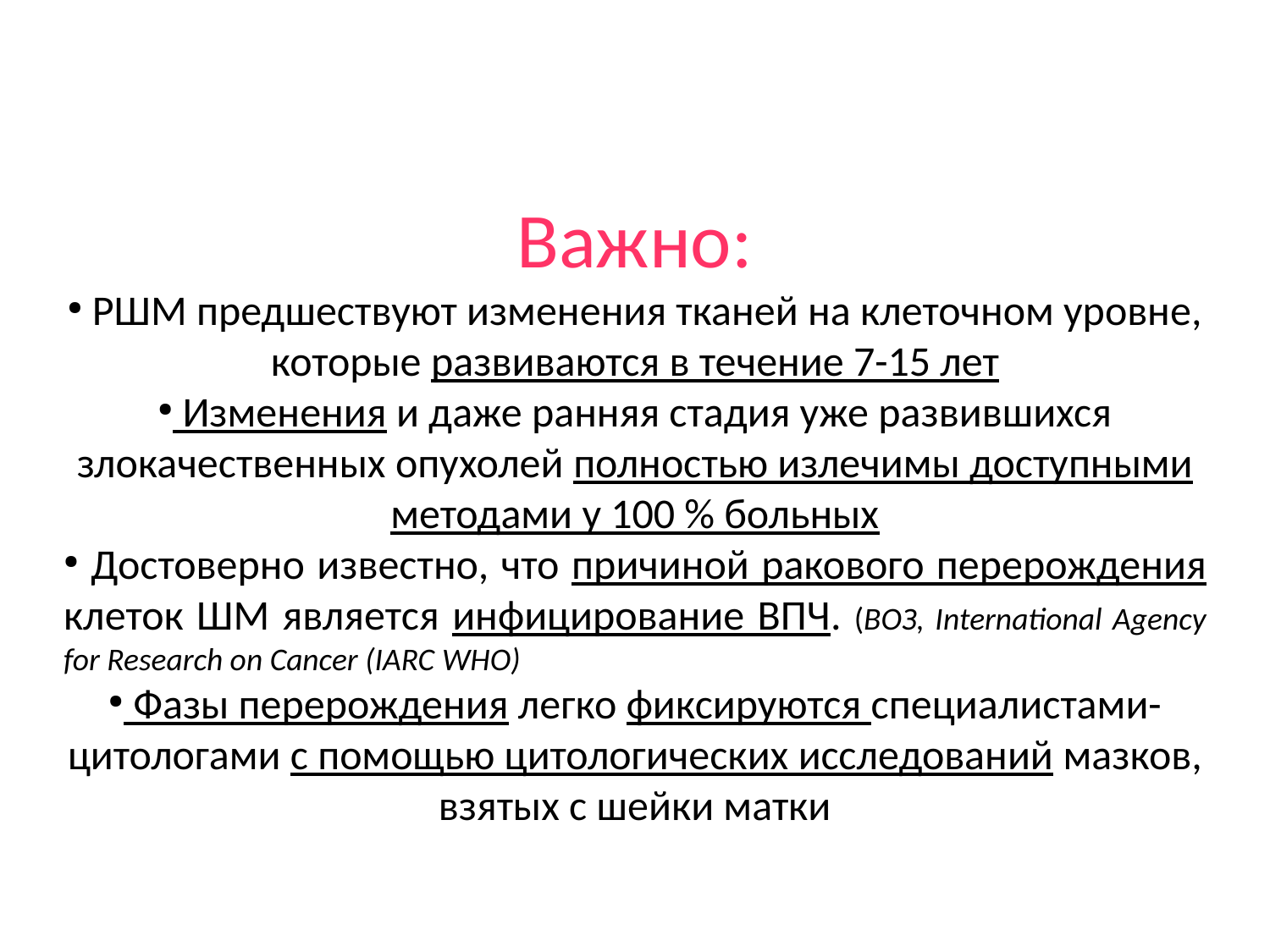

Важно:
 РШМ предшествуют изменения тканей на клеточном уровне, которые развиваются в течение 7-15 лет
 Изменения и даже ранняя стадия уже развившихся злокачественных опухолей полностью излечимы доступными методами у 100 % больных
 Достоверно известно, что причиной ракового перерождения клеток ШМ является инфицирование ВПЧ. (ВОЗ, International Agency for Research on Cancer (IARC WHO)
 Фазы перерождения легко фиксируются специалистами- цитологами с помощью цитологических исследований мазков, взятых с шейки матки